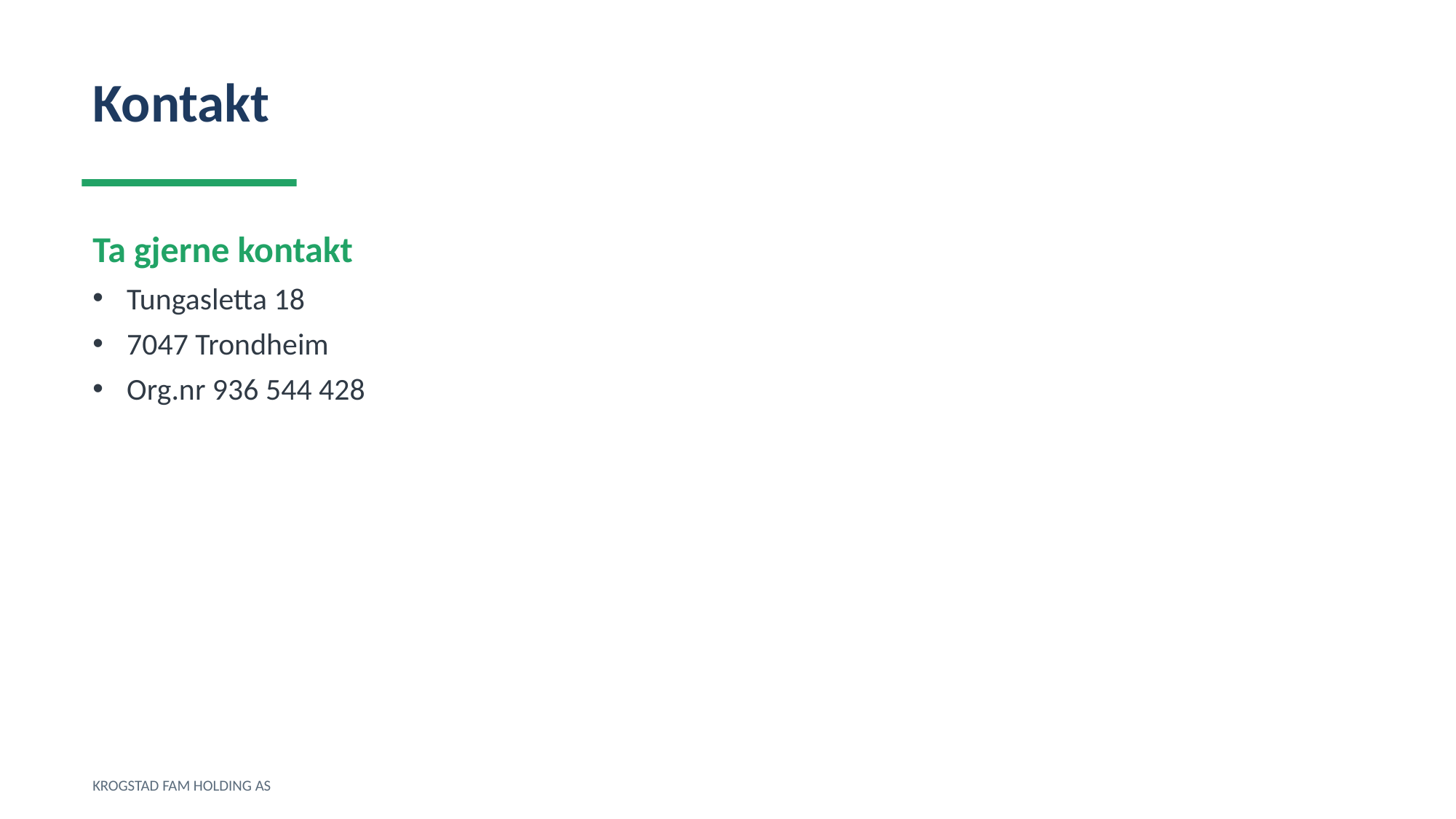

Kontakt

Ta gjerne kontakt
Tungasletta 18
7047 Trondheim
Org.nr 936 544 428
KROGSTAD FAM HOLDING AS